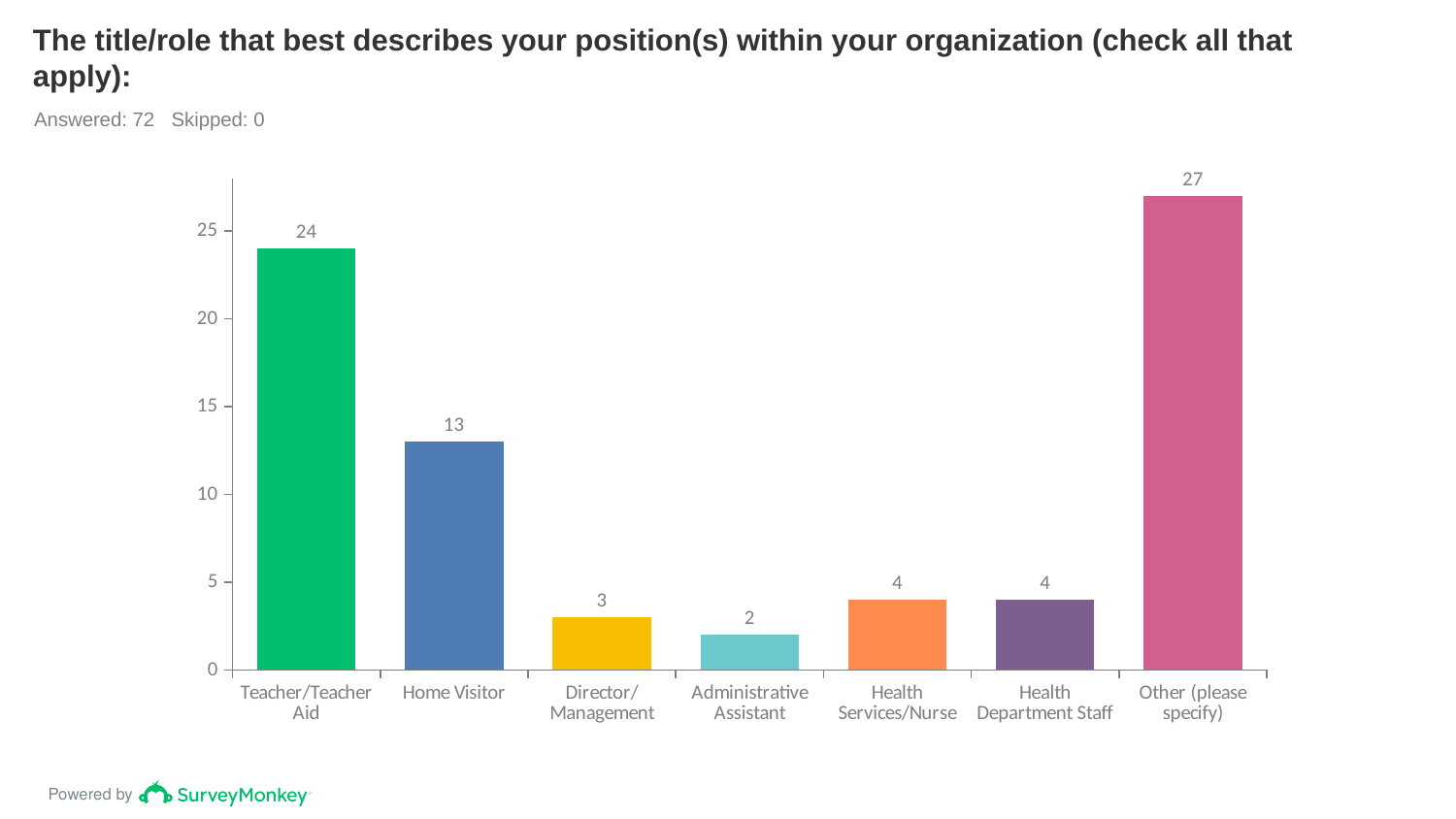

# The title/role that best describes your position(s) within your organization (check all that apply):
Answered: 72   Skipped: 0

### Chart

| Category |   |
|---|---|
| Teacher/Teacher Aid | 24.0 |
| Home Visitor | 13.0 |
| Director/Management | 3.0 |
| Administrative Assistant | 2.0 |
| Health Services/Nurse | 4.0 |
| Health Department Staff | 4.0 |
| Other (please specify) | 27.0 |